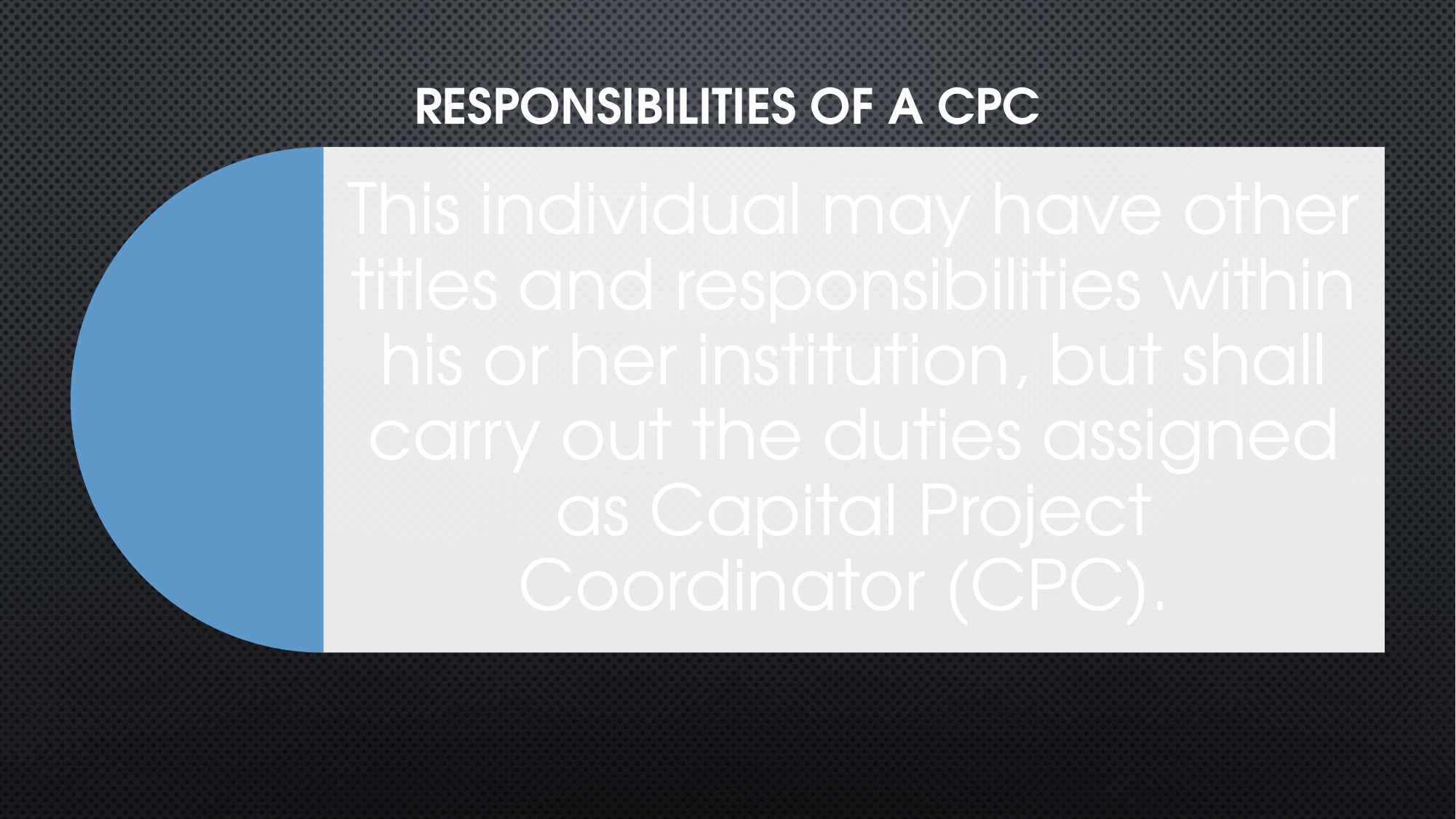

# RESPONSIBILITIES OF A CPC
This individual may have other titles and responsibilities within his or her institution, but shall carry out the duties assigned as Capital Project Coordinator (CPC).